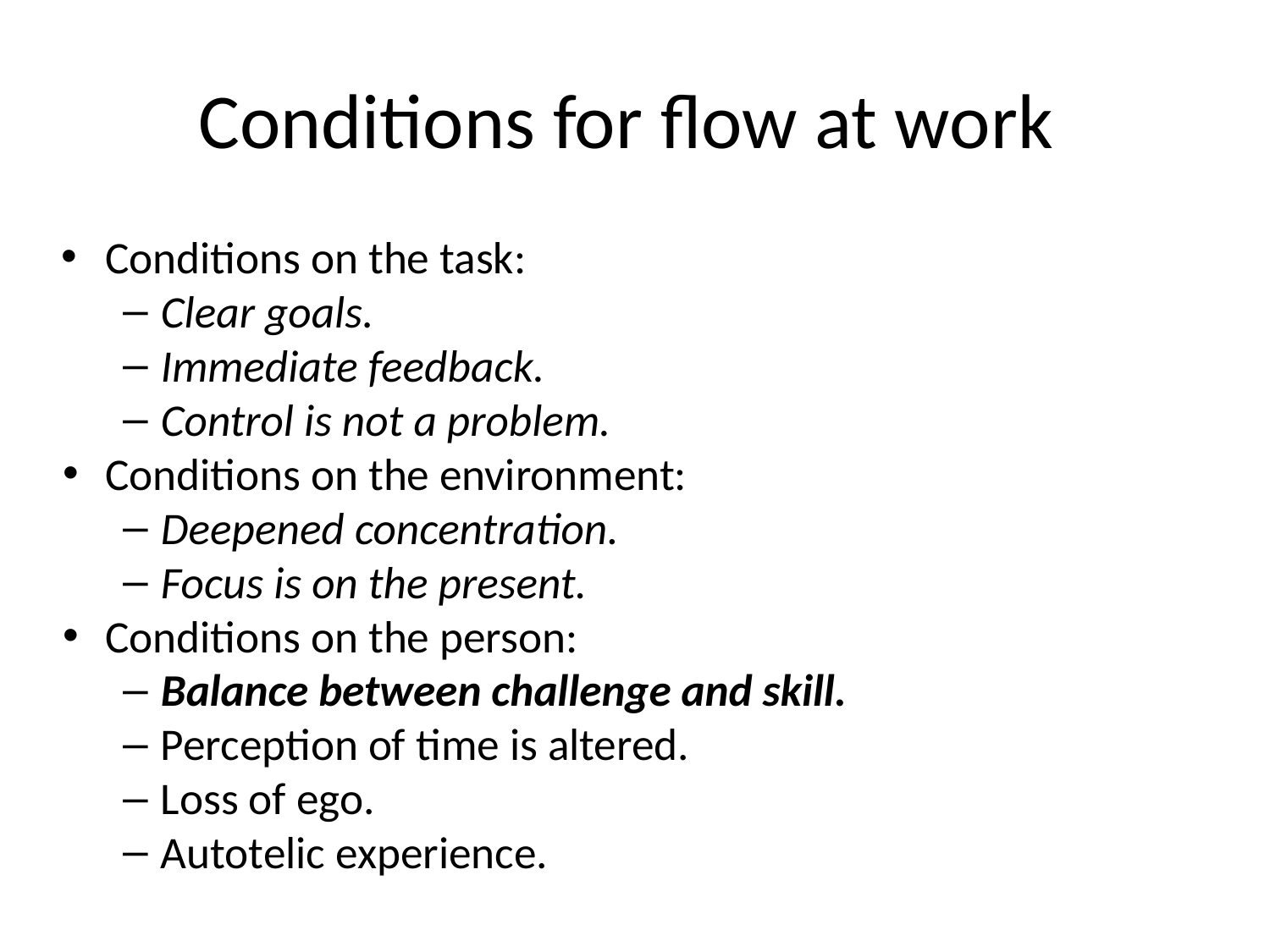

# Conditions for flow at work
Conditions on the task:
Clear goals.
Immediate feedback.
Control is not a problem.
Conditions on the environment:
Deepened concentration.
Focus is on the present.
Conditions on the person:
Balance between challenge and skill.
Perception of time is altered.
Loss of ego.
Autotelic experience.